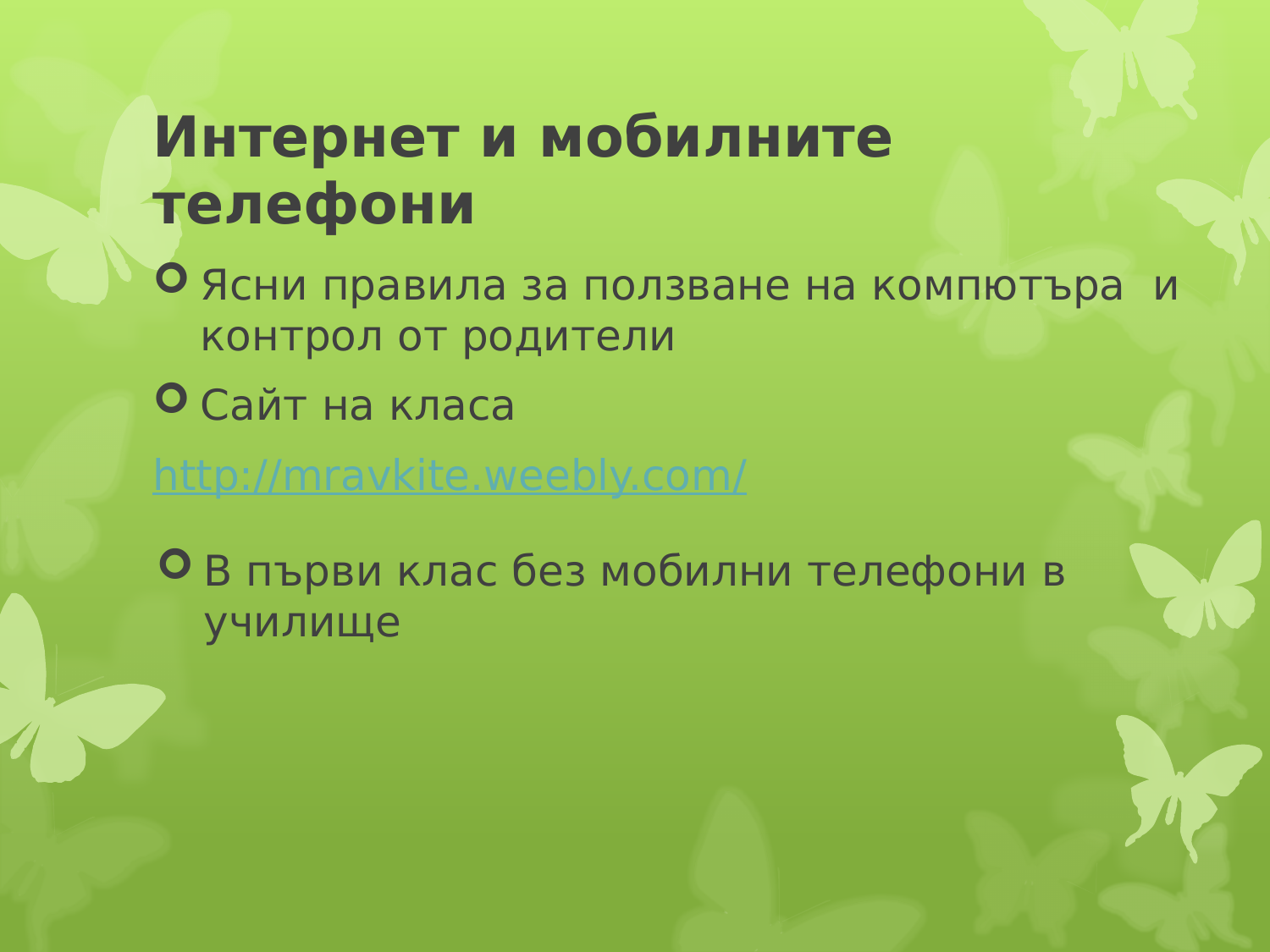

Интернет и мобилните телефони
Ясни правила за ползване на компютъра  и контрол от родители
Сайт на класа
http://mravkite.weebly.com/

В първи клас без мобилни телефони в училище